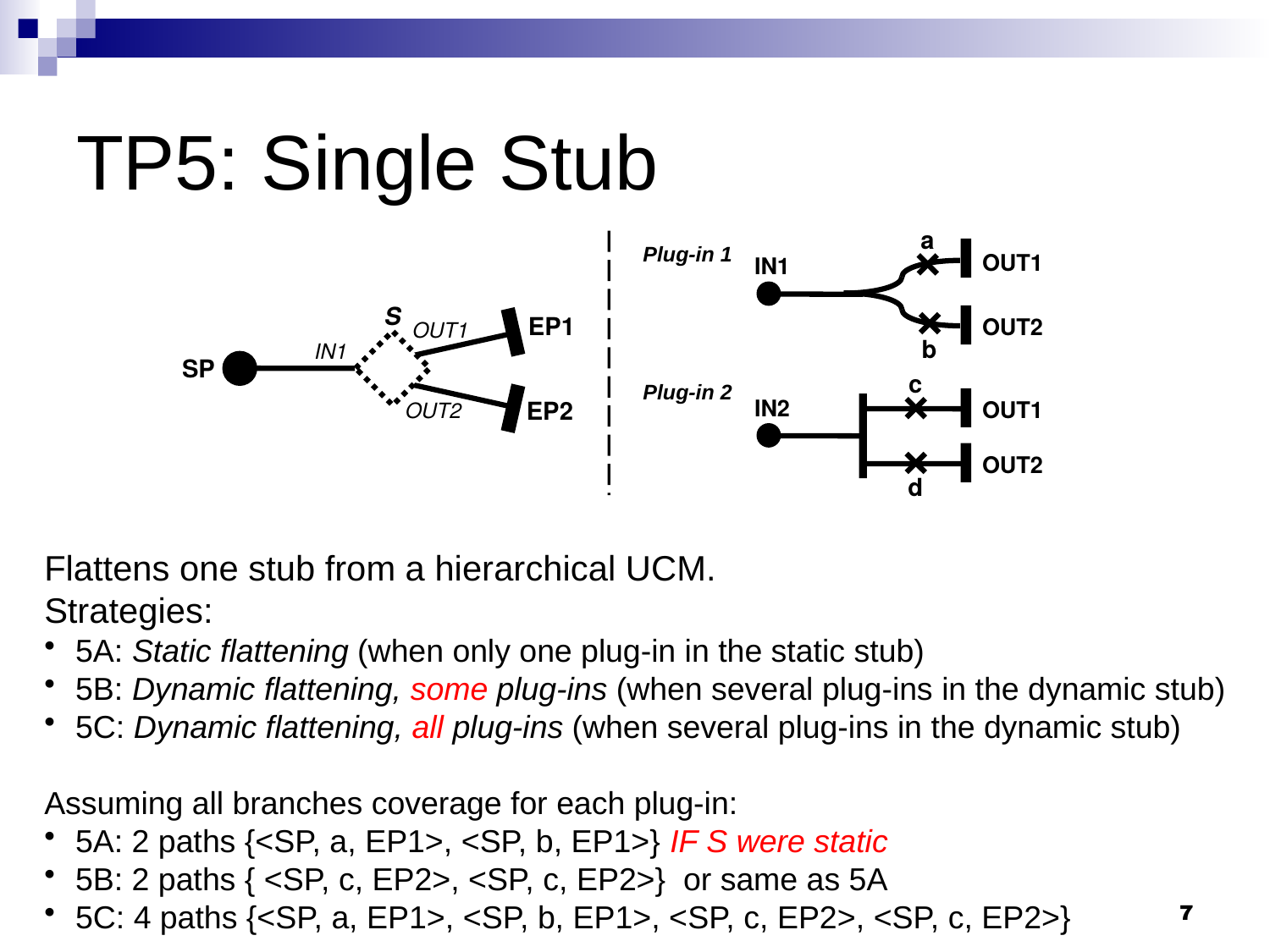

# TP5: Single Stub
a

Plug-in 1

OUT1
IN1

S

EP1

OUT2

OUT1
b

IN1
SP

c

Plug-in 2

IN2

EP2
OUT1
OUT2

OUT2

d
Flattens one stub from a hierarchical UCM.
Strategies:
5A: Static flattening (when only one plug-in in the static stub)
5B: Dynamic flattening, some plug-ins (when several plug-ins in the dynamic stub)
5C: Dynamic flattening, all plug-ins (when several plug-ins in the dynamic stub)

Assuming all branches coverage for each plug-in:
5A: 2 paths {<SP, a, EP1>, <SP, b, EP1>} IF S were static
5B: 2 paths { <SP, c, EP2>, <SP, c, EP2>}  or same as 5A
5C: 4 paths {<SP, a, EP1>, <SP, b, EP1>, <SP, c, EP2>, <SP, c, EP2>}
7